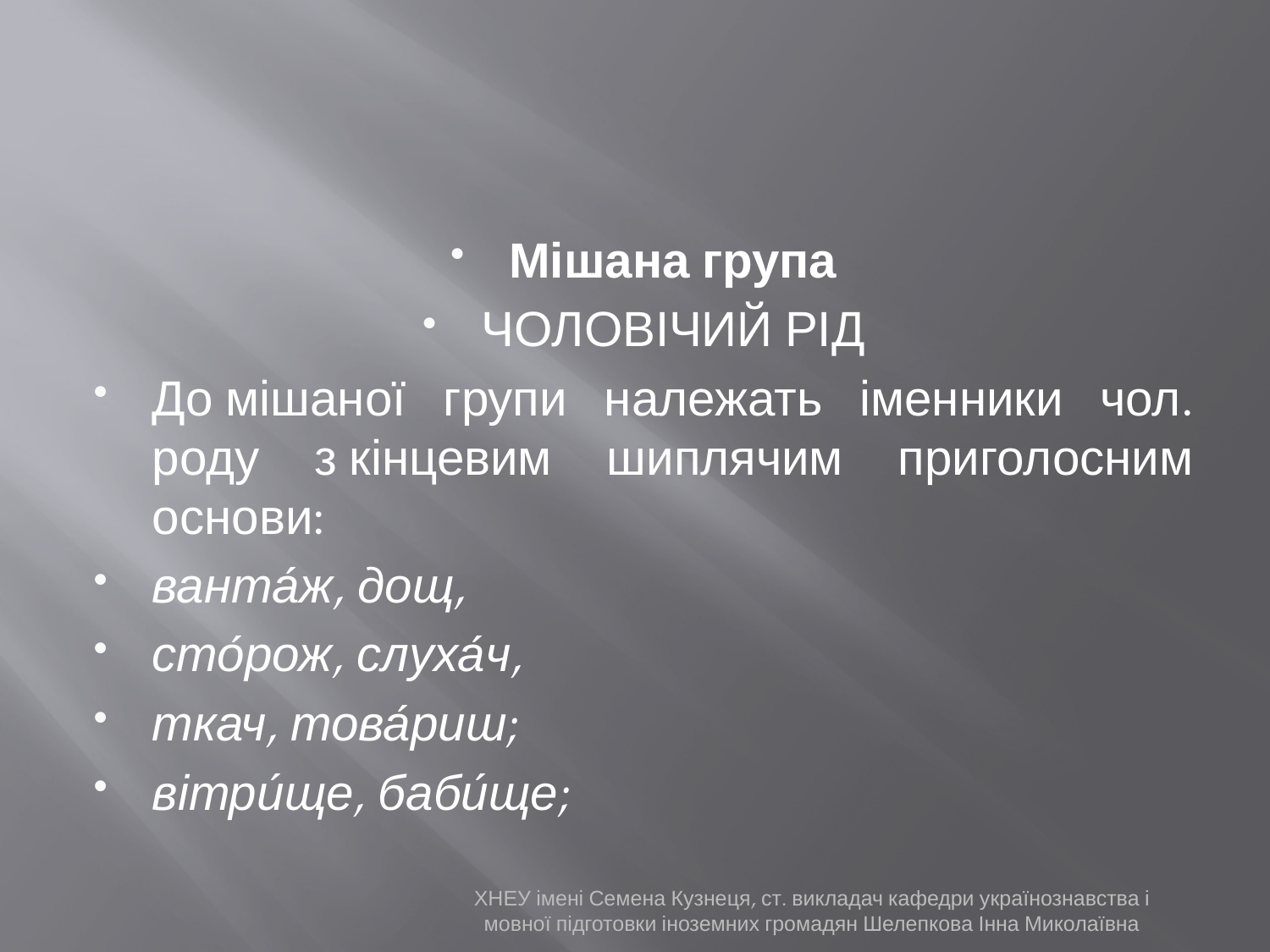

#
Мішана група
Чоловічий рід
До мішаної групи належать іменники чол. роду з кінцевим шиплячим приголосним основи:
ванта́ж, дощ,
сто́рож, слуха́ч,
ткач, това́риш;
вітри́ще, баби́ще;

ХНЕУ імені Семена Кузнеця, ст. викладач кафедри українознавства і мовної підготовки іноземних громадян Шелепкова Інна Миколаївна